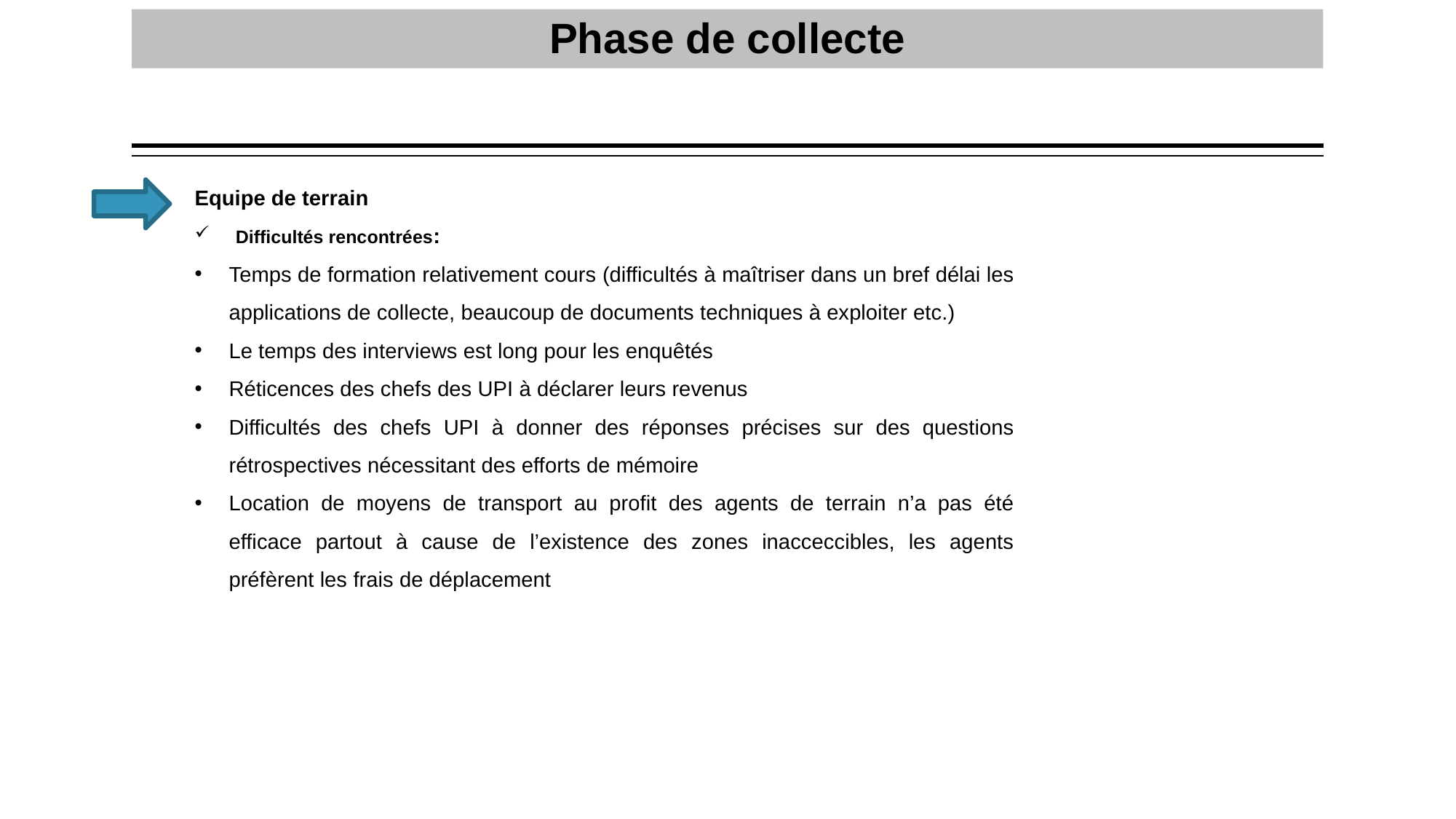

# Phase de collecte

Equipe de terrain
Difficultés rencontrées:
Temps de formation relativement cours (difficultés à maîtriser dans un bref délai les applications de collecte, beaucoup de documents techniques à exploiter etc.)
Le temps des interviews est long pour les enquêtés
Réticences des chefs des UPI à déclarer leurs revenus
Difficultés des chefs UPI à donner des réponses précises sur des questions rétrospectives nécessitant des efforts de mémoire
Location de moyens de transport au profit des agents de terrain n’a pas été efficace partout à cause de l’existence des zones inacceccibles, les agents préfèrent les frais de déplacement